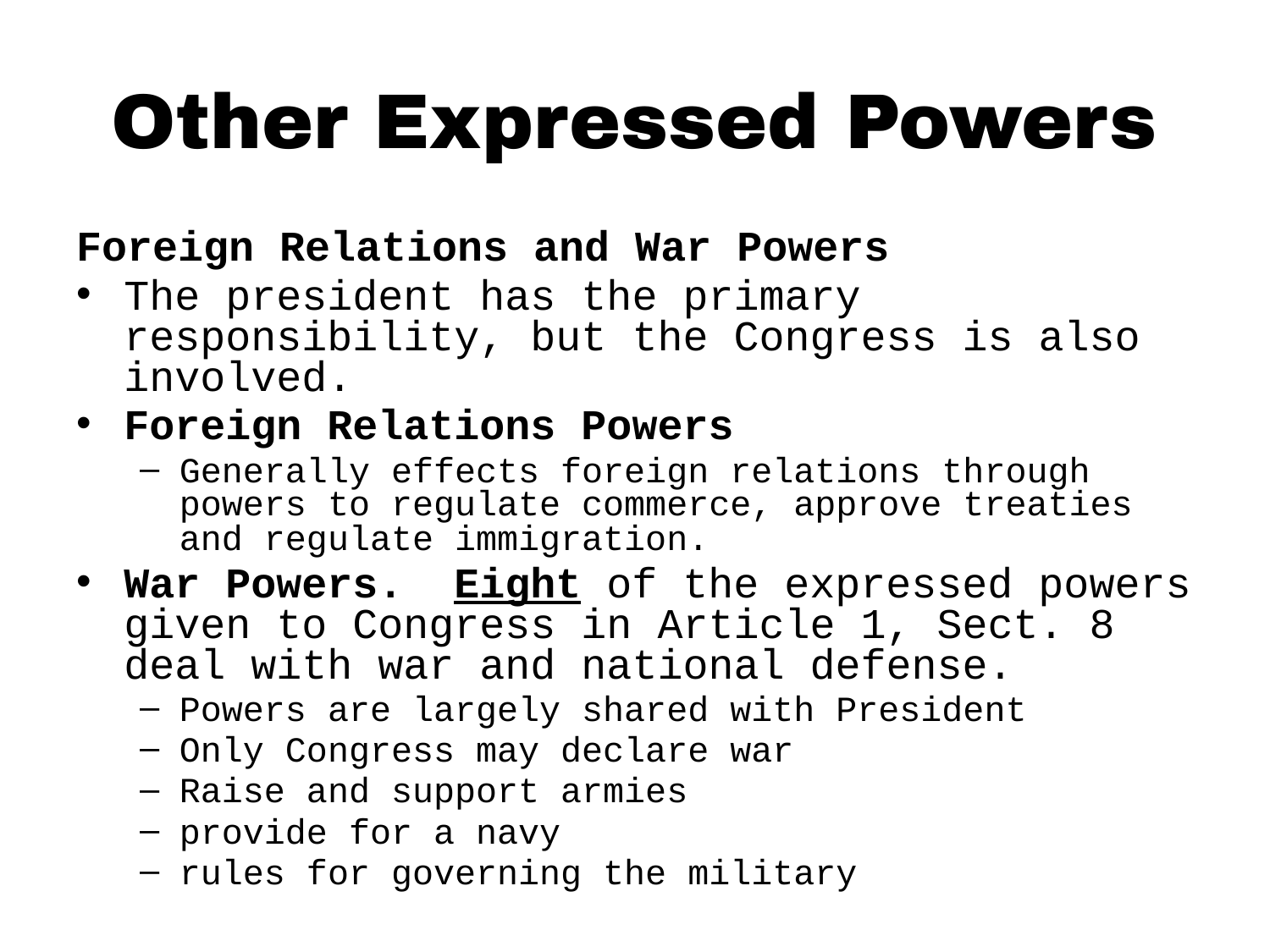

# Other Expressed Powers
Foreign Relations and War Powers
The president has the primary responsibility, but the Congress is also involved.
Foreign Relations Powers
Generally effects foreign relations through powers to regulate commerce, approve treaties and regulate immigration.
War Powers.  Eight of the expressed powers given to Congress in Article 1, Sect. 8 deal with war and national defense.
Powers are largely shared with President
Only Congress may declare war
Raise and support armies
provide for a navy
rules for governing the military